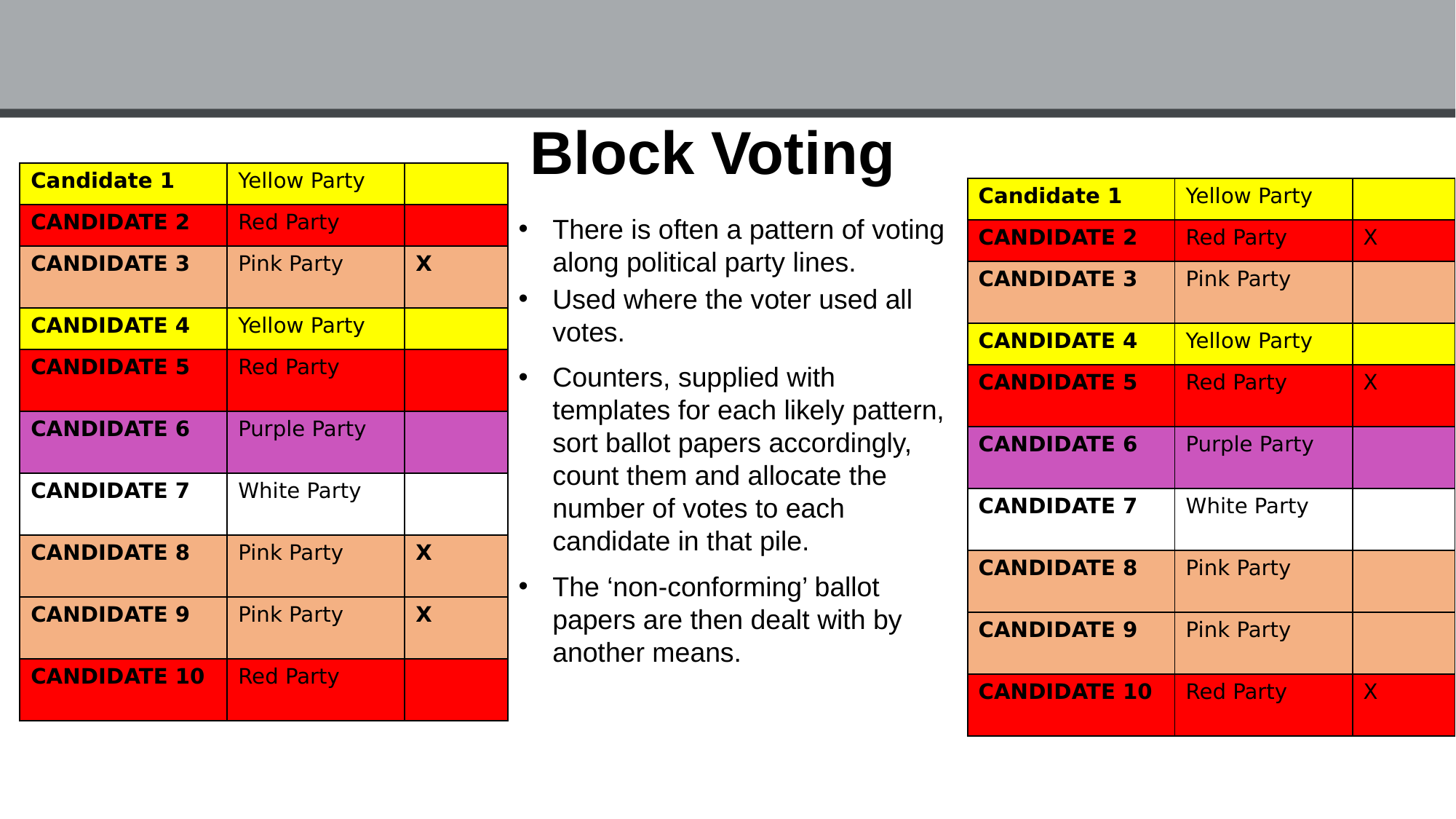

Block Voting
| Candidate 1 | Yellow Party |  |
| --- | --- | --- |
| CANDIDATE 2 | Red Party |  |
| CANDIDATE 3 | Pink Party | X |
| CANDIDATE 4 | Yellow Party |  |
| CANDIDATE 5 | Red Party |  |
| CANDIDATE 6 | Purple Party |  |
| CANDIDATE 7 | White Party |  |
| CANDIDATE 8 | Pink Party | X |
| CANDIDATE 9 | Pink Party | X |
| CANDIDATE 10 | Red Party |  |
| Candidate 1 | Yellow Party |  |
| --- | --- | --- |
| CANDIDATE 2 | Red Party | X |
| CANDIDATE 3 | Pink Party |  |
| CANDIDATE 4 | Yellow Party |  |
| CANDIDATE 5 | Red Party | X |
| CANDIDATE 6 | Purple Party |  |
| CANDIDATE 7 | White Party |  |
| CANDIDATE 8 | Pink Party |  |
| CANDIDATE 9 | Pink Party |  |
| CANDIDATE 10 | Red Party | X |
There is often a pattern of voting along political party lines.
Used where the voter used all votes.

Counters, supplied with templates for each likely pattern, sort ballot papers accordingly, count them and allocate the number of votes to each candidate in that pile.

The ‘non-conforming’ ballot papers are then dealt with by another means.